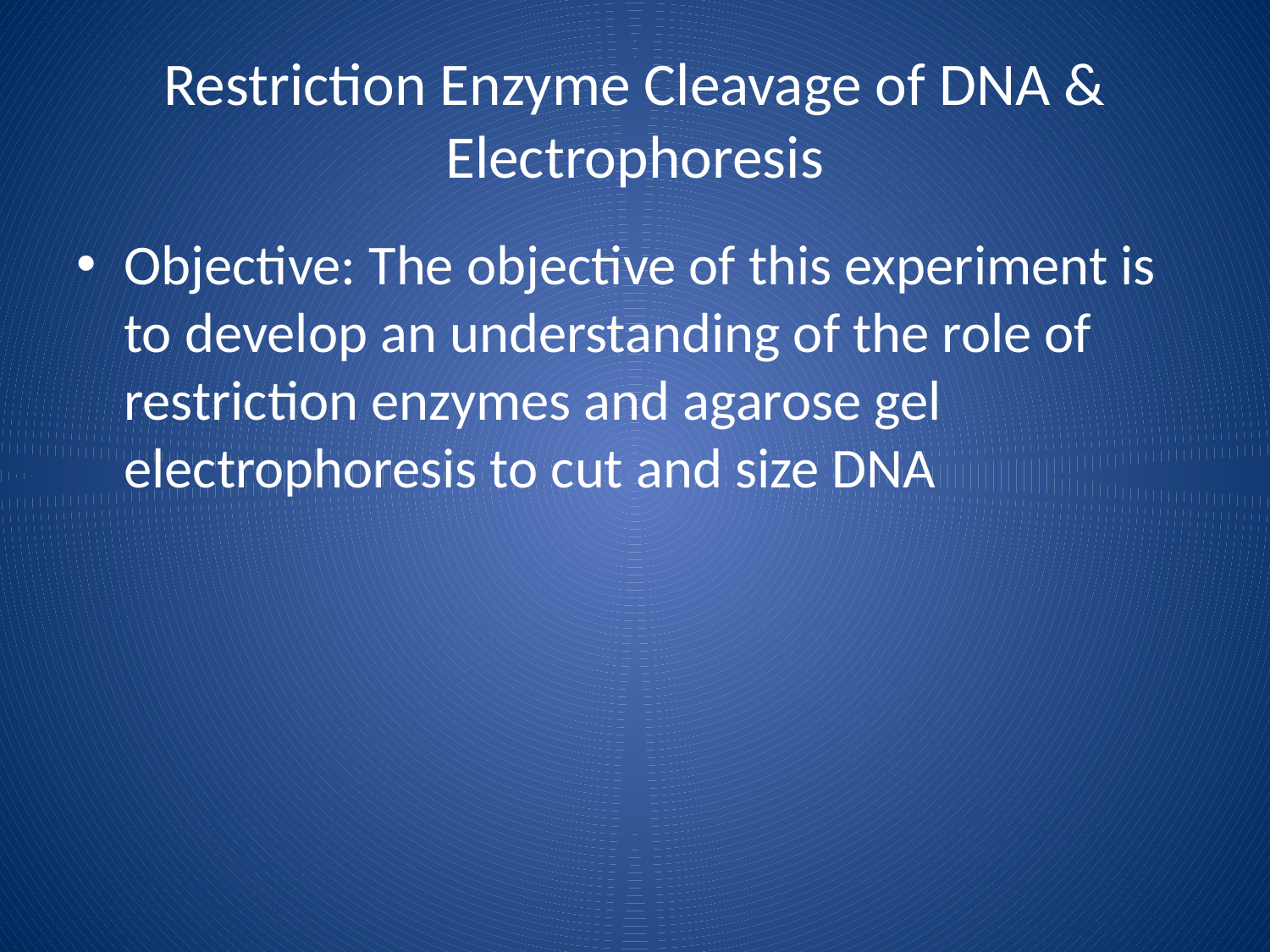

# Restriction Enzyme Cleavage of DNA & Electrophoresis
Objective: The objective of this experiment is to develop an understanding of the role of restriction enzymes and agarose gel electrophoresis to cut and size DNA